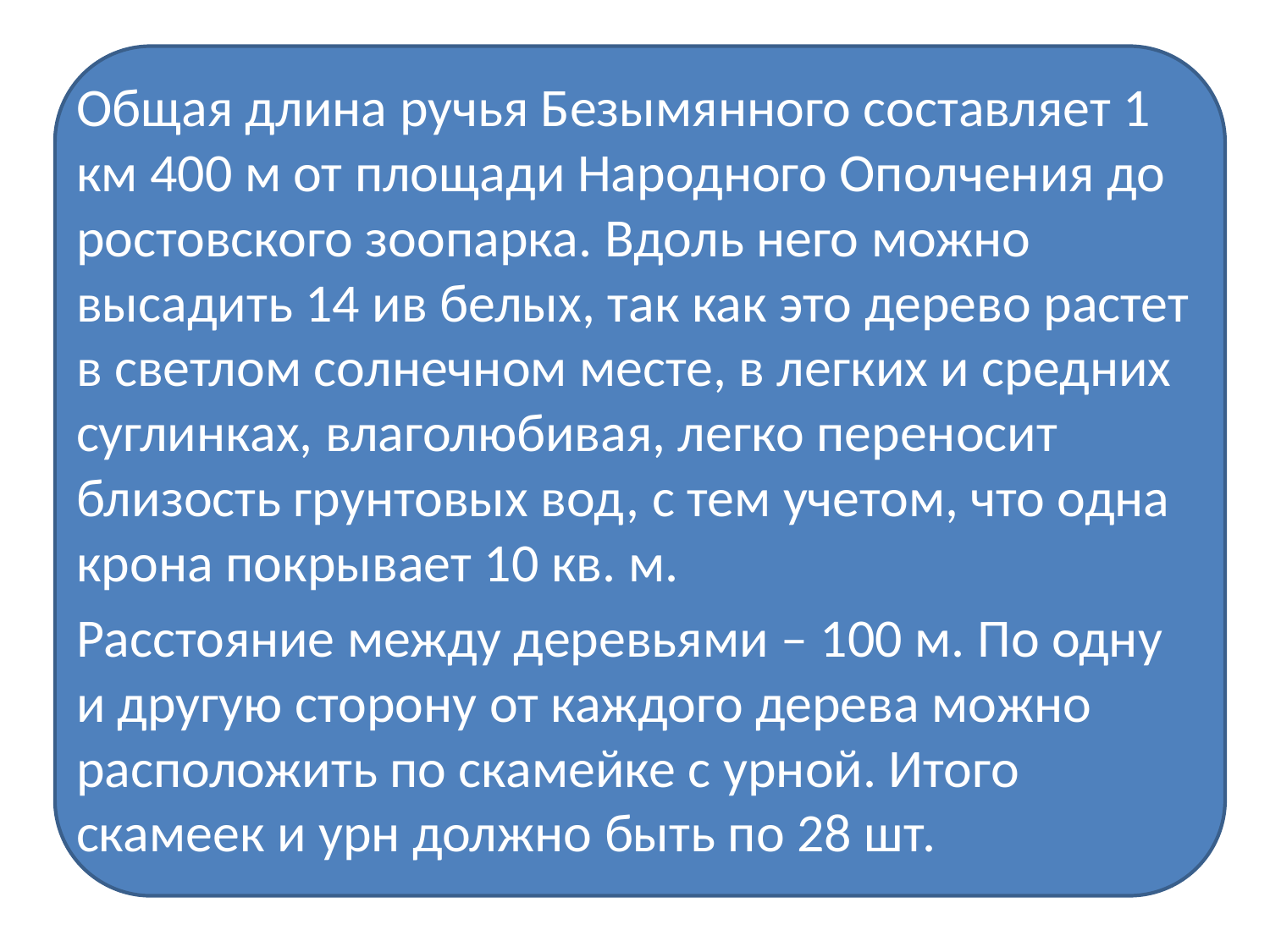

Общая длина ручья Безымянного составляет 1 км 400 м от площади Народного Ополчения до ростовского зоопарка. Вдоль него можно высадить 14 ив белых, так как это дерево растет в светлом солнечном месте, в легких и средних суглинках, влаголюбивая, легко переносит близость грунтовых вод, с тем учетом, что одна крона покрывает 10 кв. м.
Расстояние между деревьями – 100 м. По одну и другую сторону от каждого дерева можно расположить по скамейке с урной. Итого скамеек и урн должно быть по 28 шт.